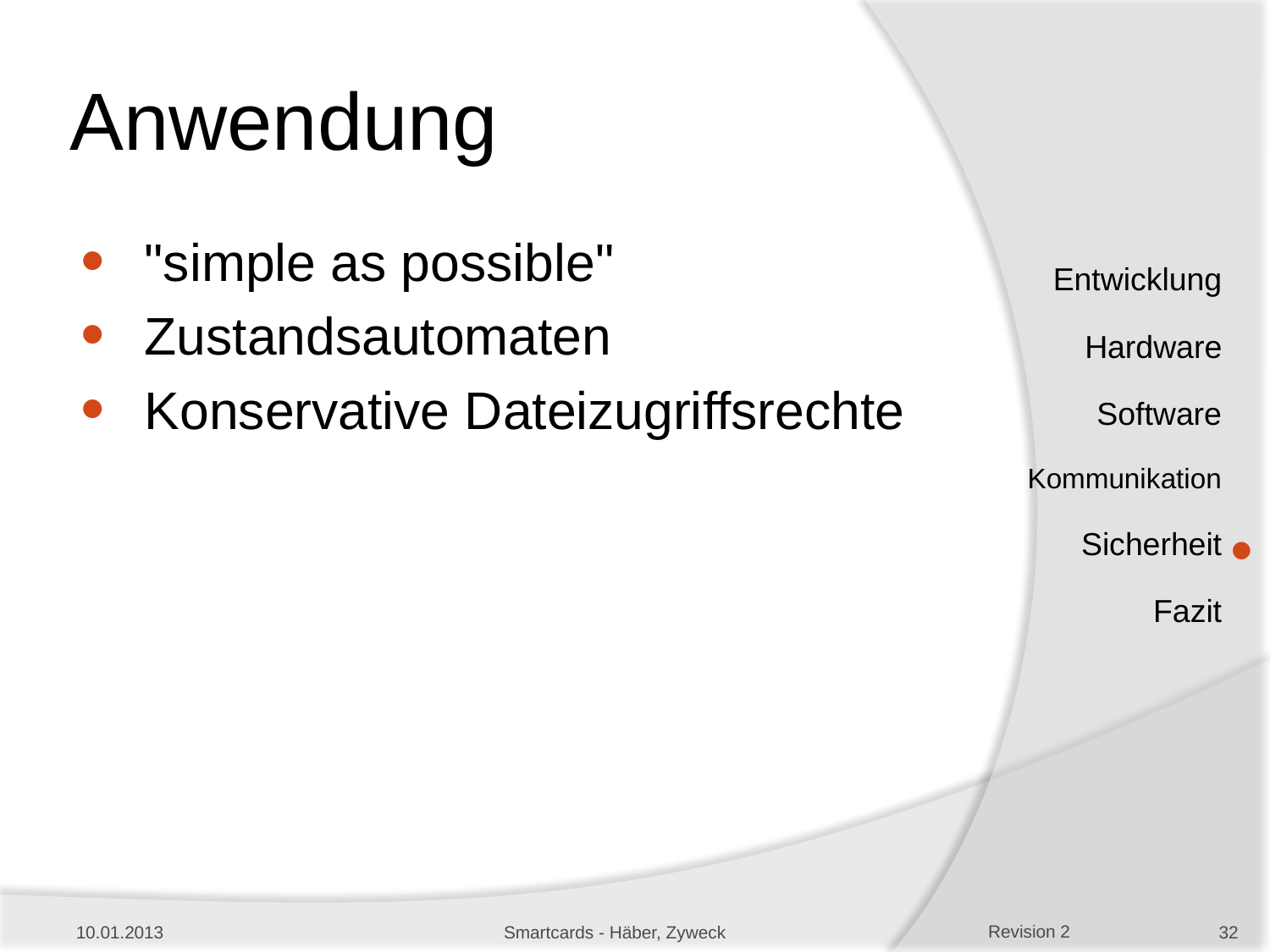

# Anwendung
"simple as possible"
Zustandsautomaten
Konservative Dateizugriffsrechte

10.01.2013
Smartcards - Häber, Zyweck
32